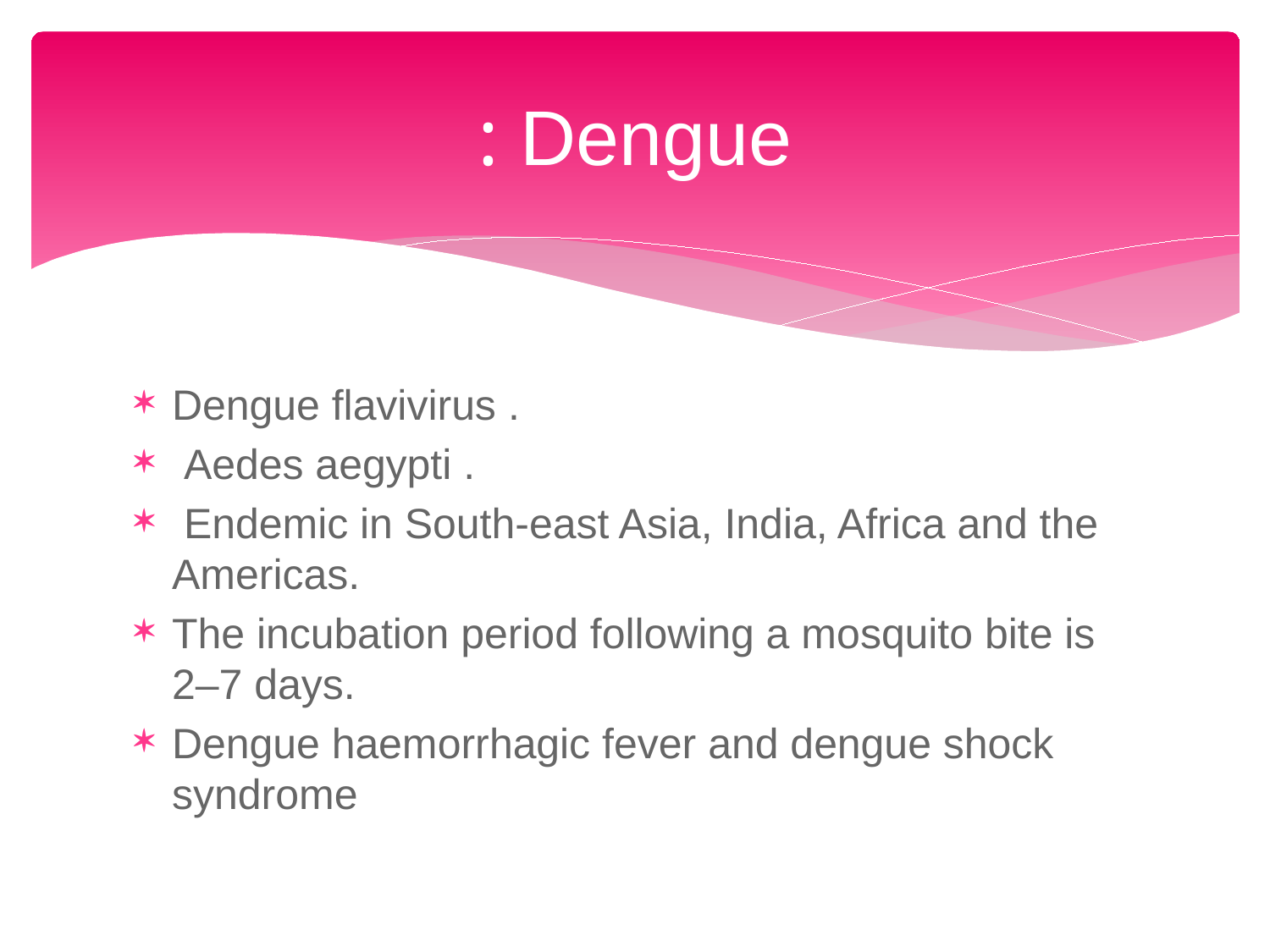

# Dengue :
Dengue flavivirus .
 Aedes aegypti .
 Endemic in South-east Asia, India, Africa and the Americas.
The incubation period following a mosquito bite is 2–7 days.
Dengue haemorrhagic fever and dengue shock syndrome